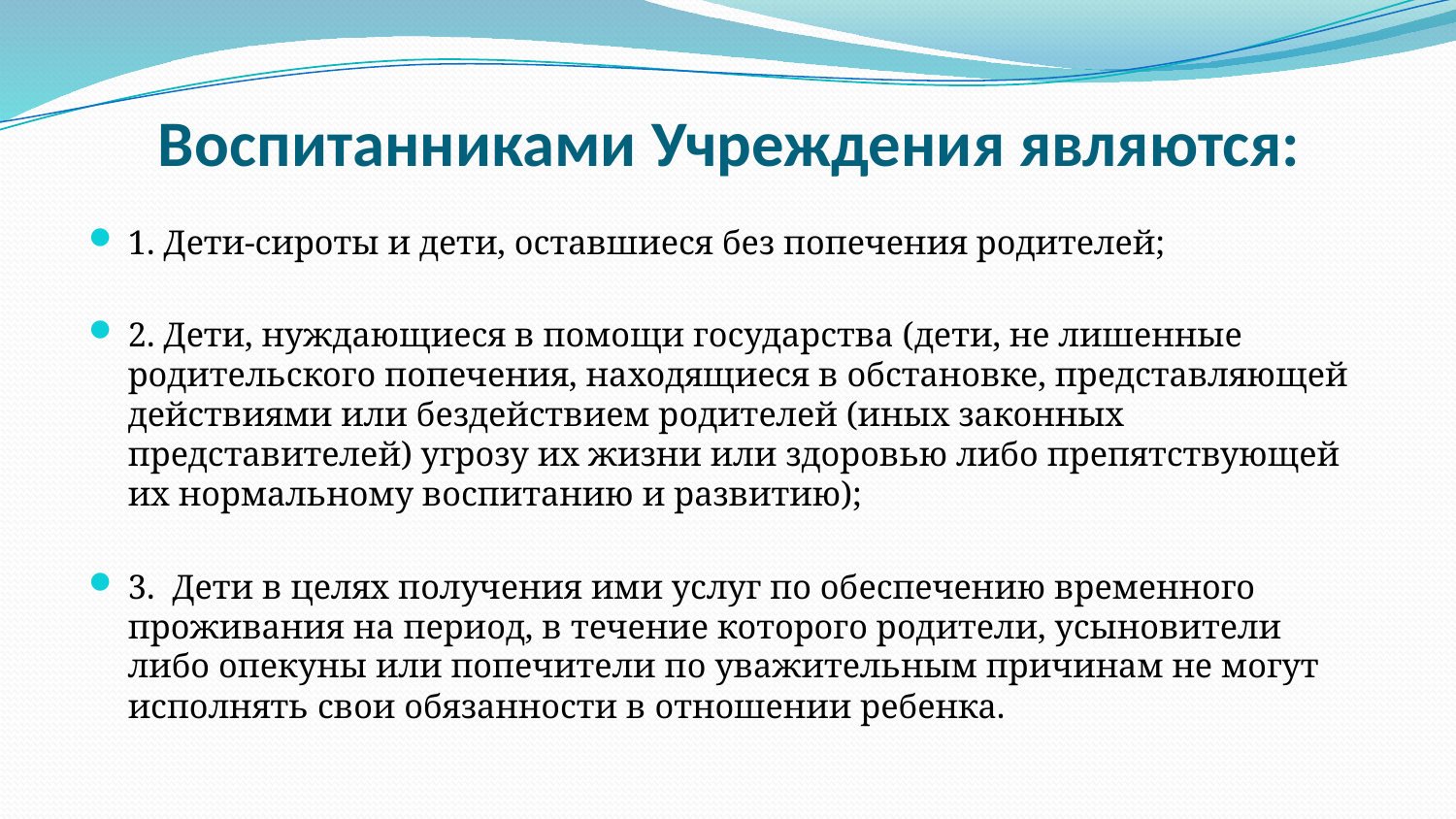

# Воспитанниками Учреждения являются:
1. Дети-сироты и дети, оставшиеся без попечения родителей;

2. Дети, нуждающиеся в помощи государства (дети, не лишенные родительского попечения, находящиеся в обстановке, представляющей действиями или бездействием родителей (иных законных представителей) угрозу их жизни или здоровью либо препятствующей их нормальному воспитанию и развитию);

3.  Дети в целях получения ими услуг по обеспечению временного проживания на период, в течение которого родители, усыновители либо опекуны или попечители по уважительным причинам не могут исполнять свои обязанности в отношении ребенка.